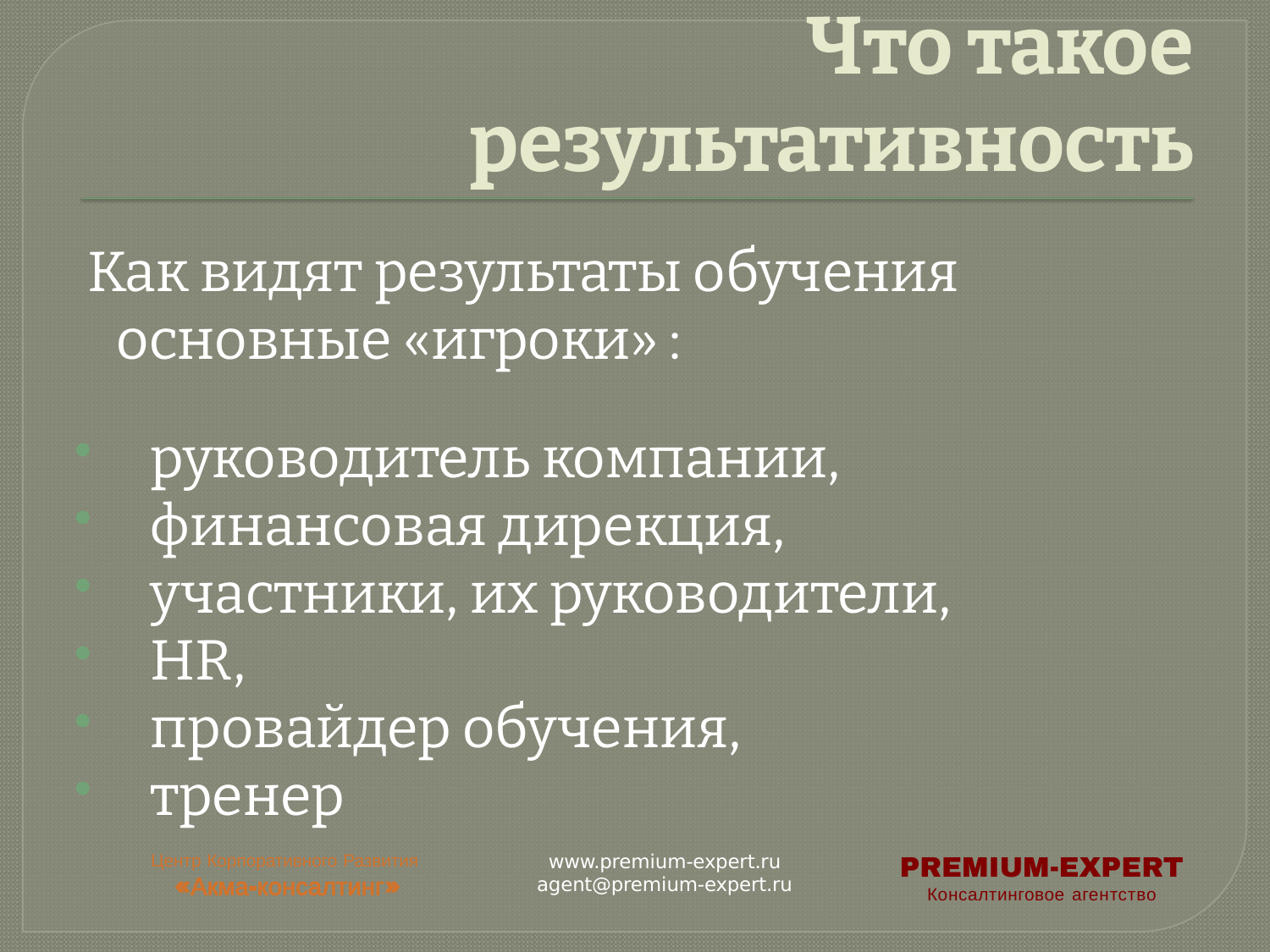

# Что такое результативность
 Как видят результаты обучения основные «игроки» :

   руководитель компании,
   финансовая дирекция,
   участники, их руководители,
   HR,
   провайдер обучения,
   тренер
Центр Корпоративного Развития
«Акма-консалтинг»
www.premium-expert.ru
agent@premium-expert.ru
PREMIUM-EXPERT
Консалтинговое агентство